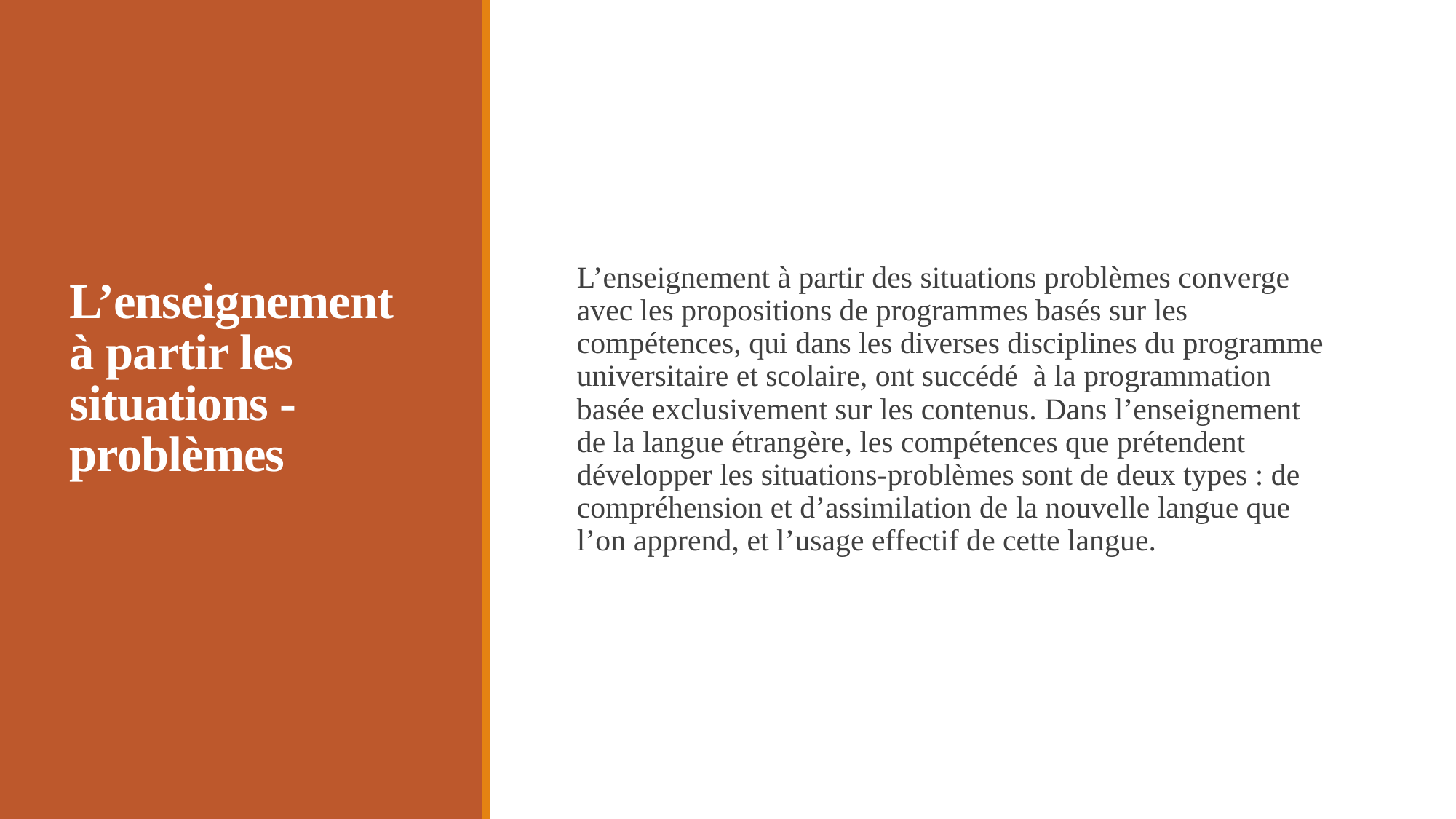

# L’enseignement à partir les situations -problèmes

L’enseignement à partir des situations problèmes converge avec les propositions de programmes basés sur les compétences, qui dans les diverses disciplines du programme universitaire et scolaire, ont succédé  à la programmation basée exclusivement sur les contenus. Dans l’enseignement de la langue étrangère, les compétences que prétendent développer les situations-problèmes sont de deux types : de compréhension et d’assimilation de la nouvelle langue que l’on apprend, et l’usage effectif de cette langue.